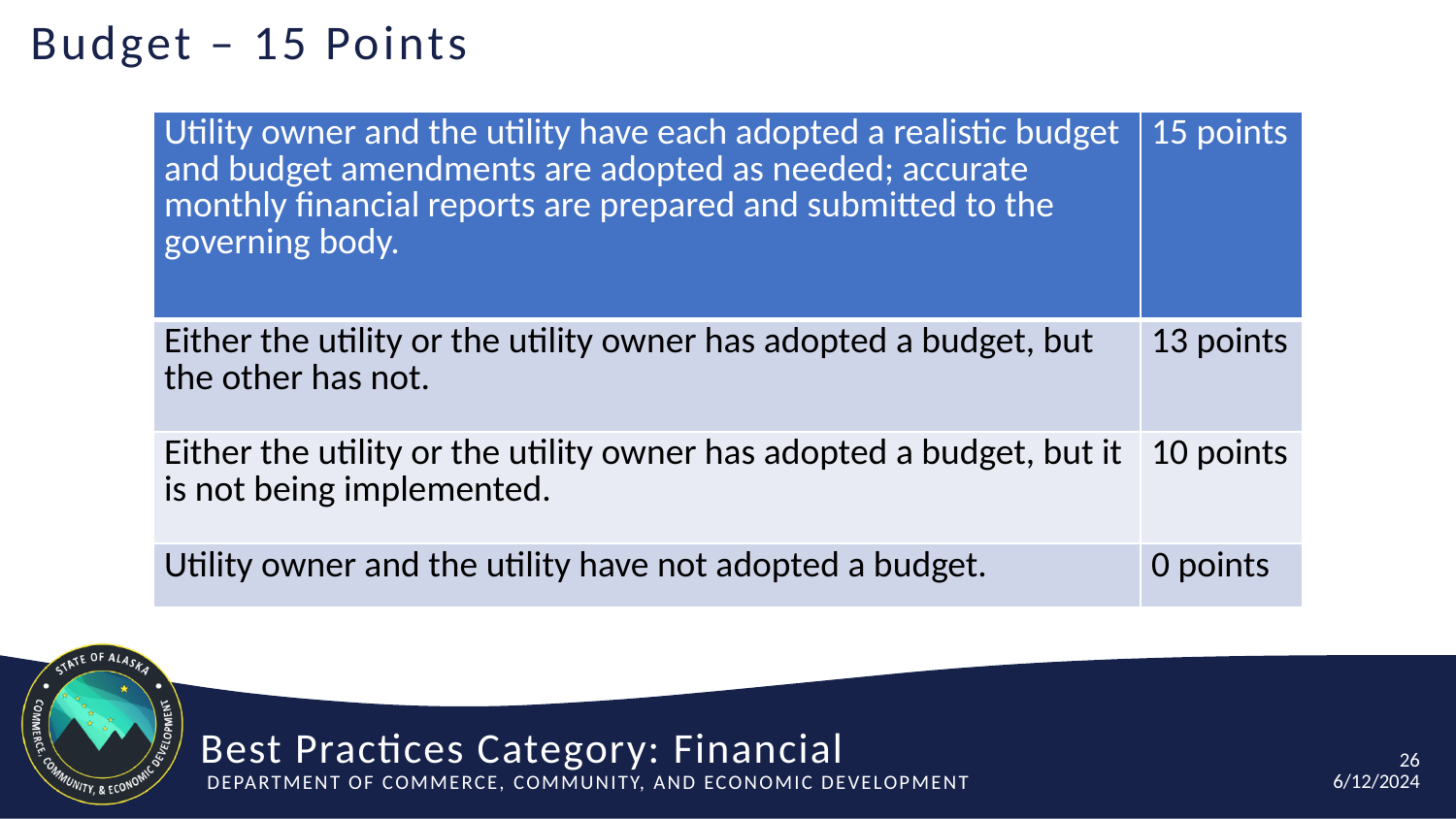

# Budget – 15 Points
| Utility owner and the utility have each adopted a realistic budget and budget amendments are adopted as needed; accurate monthly financial reports are prepared and submitted to the governing body. | 15 points |
| --- | --- |
| Either the utility or the utility owner has adopted a budget, but the other has not. | 13 points |
| Either the utility or the utility owner has adopted a budget, but it is not being implemented. | 10 points |
| Utility owner and the utility have not adopted a budget. | 0 points |
Best Practices Category: Financial
26
6/12/2024